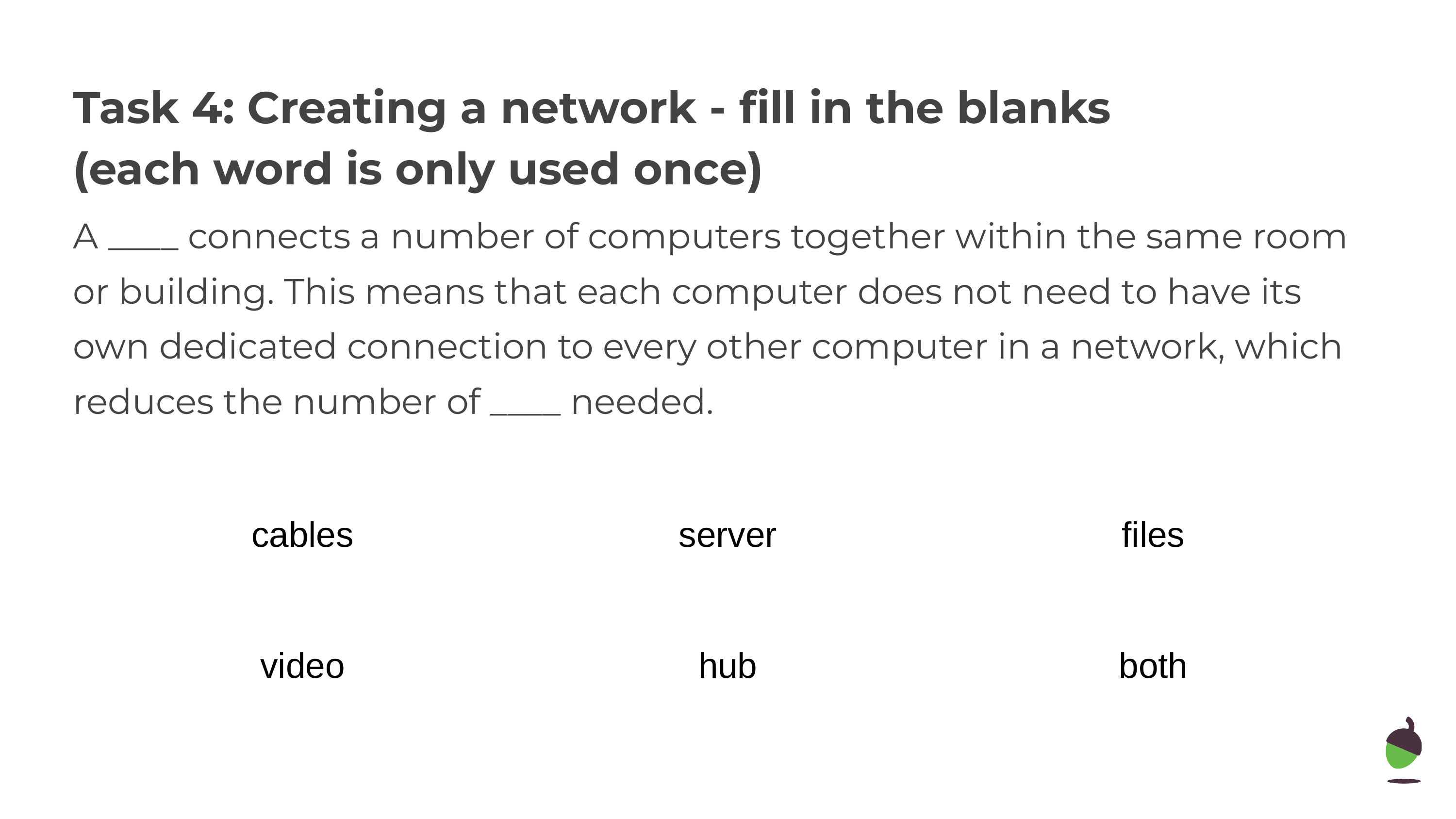

# Task 4: Creating a network - fill in the blanks
(each word is only used once)
A ____ connects a number of computers together within the same room or building. This means that each computer does not need to have its own dedicated connection to every other computer in a network, which reduces the number of ____ needed.

cables
server
files
video
hub
both